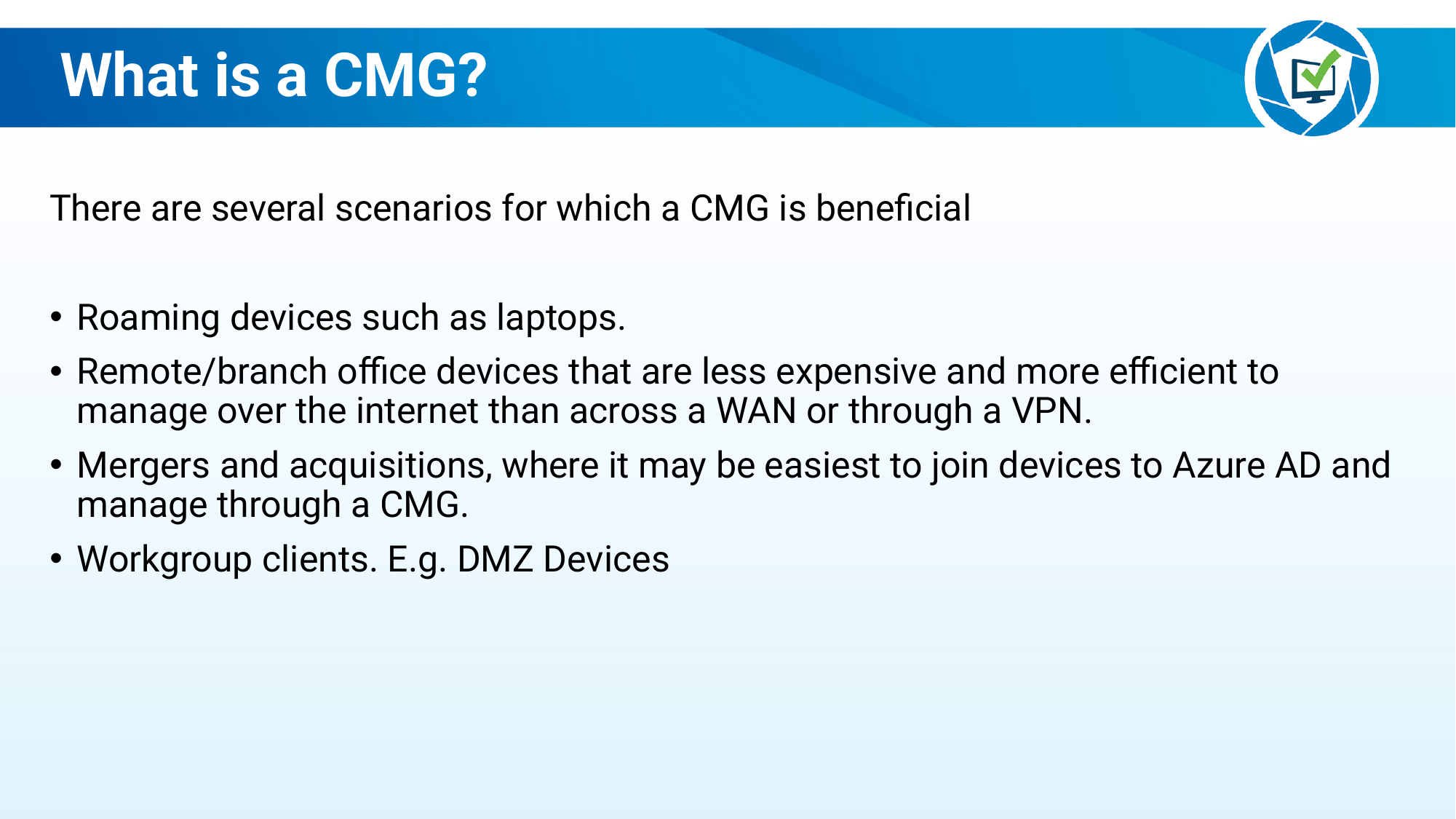

What is a CMG?
There are several scenarios for which a CMG is beneficial

Roaming devices such as laptops.
Remote/branch office devices that are less expensive and more efficient to manage over the internet than across a WAN or through a VPN.
Mergers and acquisitions, where it may be easiest to join devices to Azure AD and manage through a CMG.
Workgroup clients. E.g. DMZ Devices